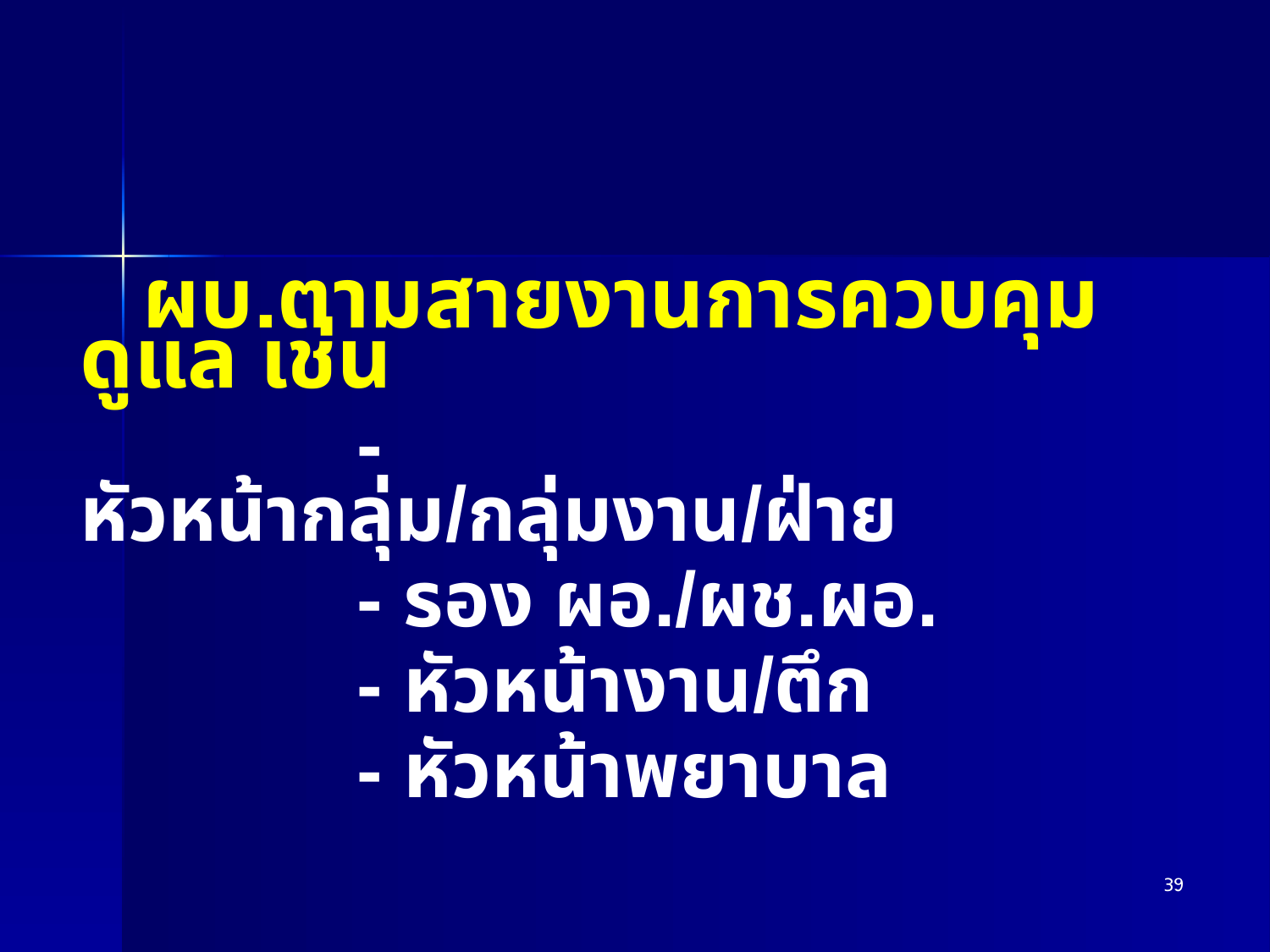

ผบ.ตามสายงานการควบคุม ดูแล เช่น
               - หัวหน้ากลุ่ม/กลุ่มงาน/ฝ่าย
               - รอง ผอ./ผช.ผอ.
               - หัวหน้างาน/ตึก
               - หัวหน้าพยาบาล

39